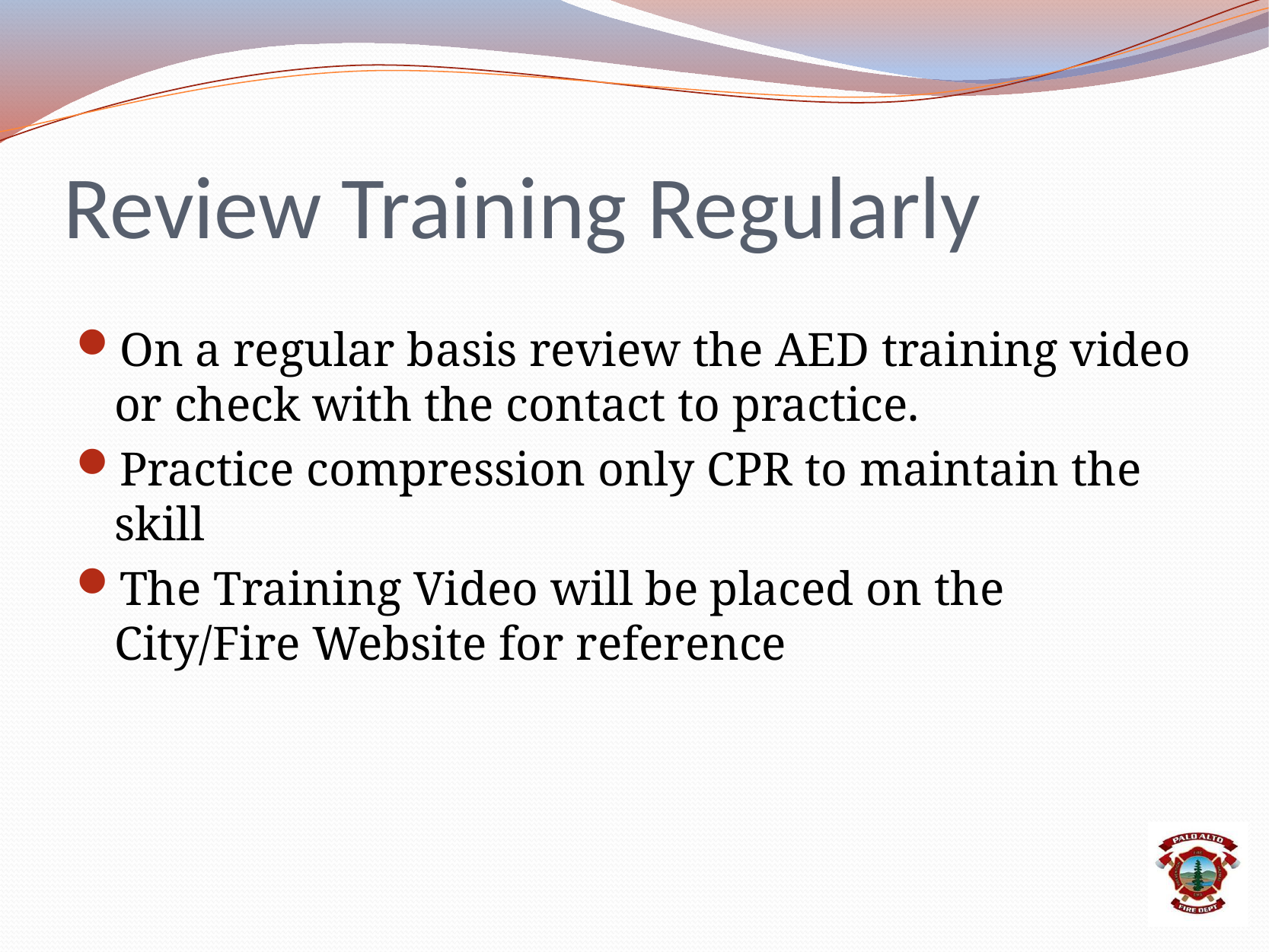

# Review Training Regularly
On a regular basis review the AED training video or check with the contact to practice.
Practice compression only CPR to maintain the skill
The Training Video will be placed on the City/Fire Website for reference